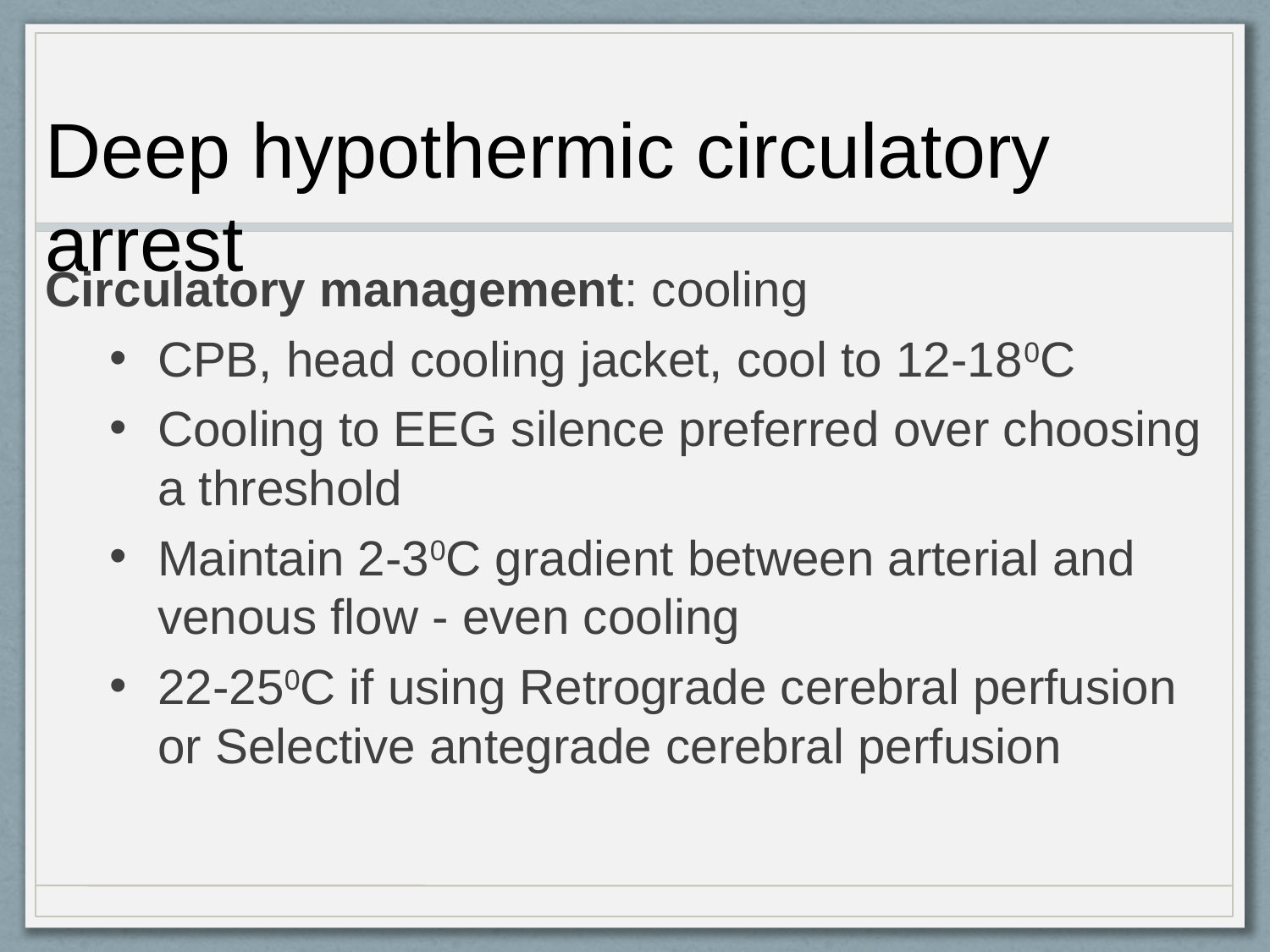

Deep hypothermic circulatory arrest
Circulatory management: cooling
CPB, head cooling jacket, cool to 12-180C
Cooling to EEG silence preferred over choosing a threshold
Maintain 2-30C gradient between arterial and venous flow - even cooling
22-250C if using Retrograde cerebral perfusion or Selective antegrade cerebral perfusion